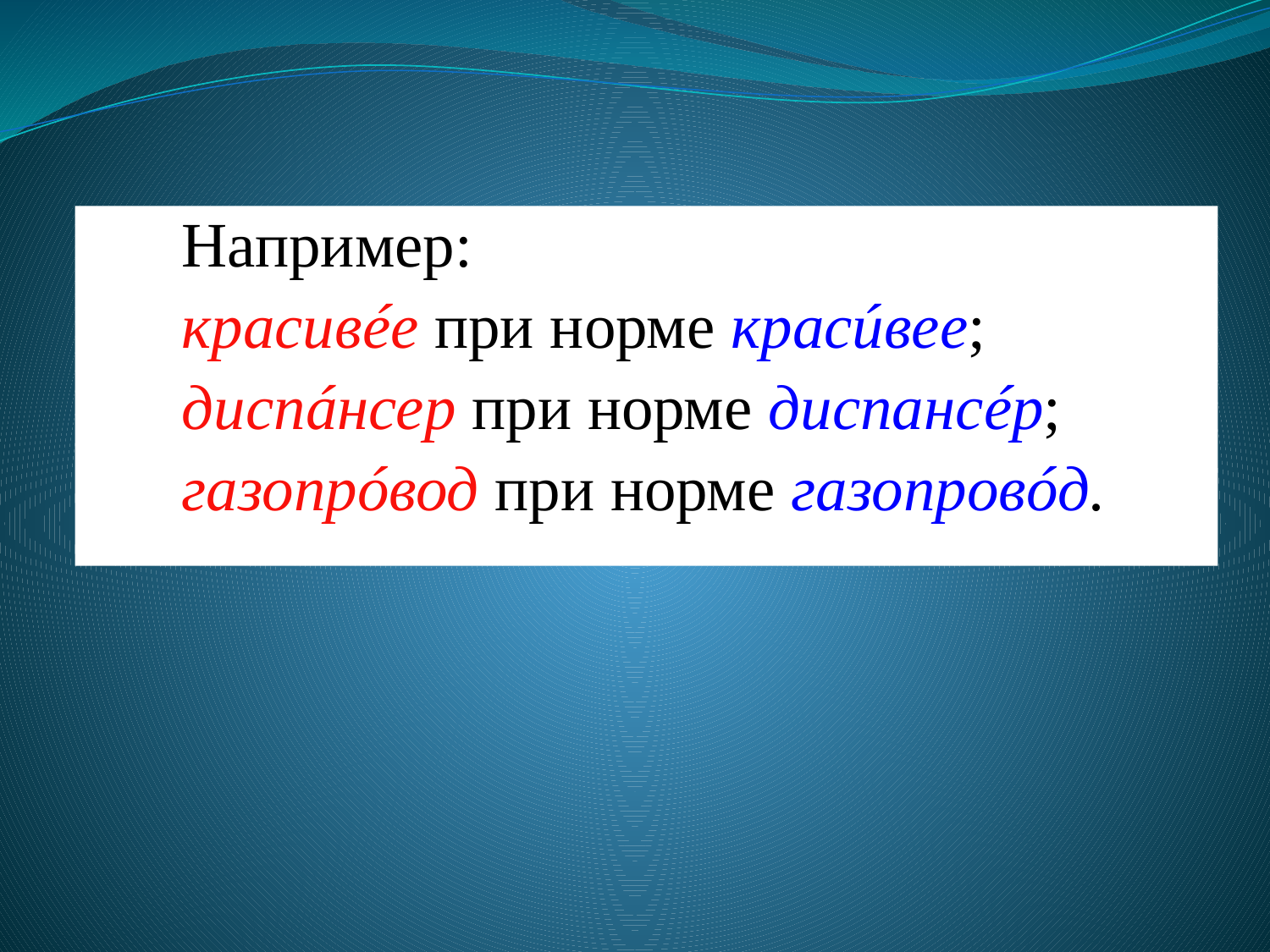

Например:
красивéе при норме красúвее;
диспáнсер при норме диспансéр;
газопрóвод при норме газопровóд.